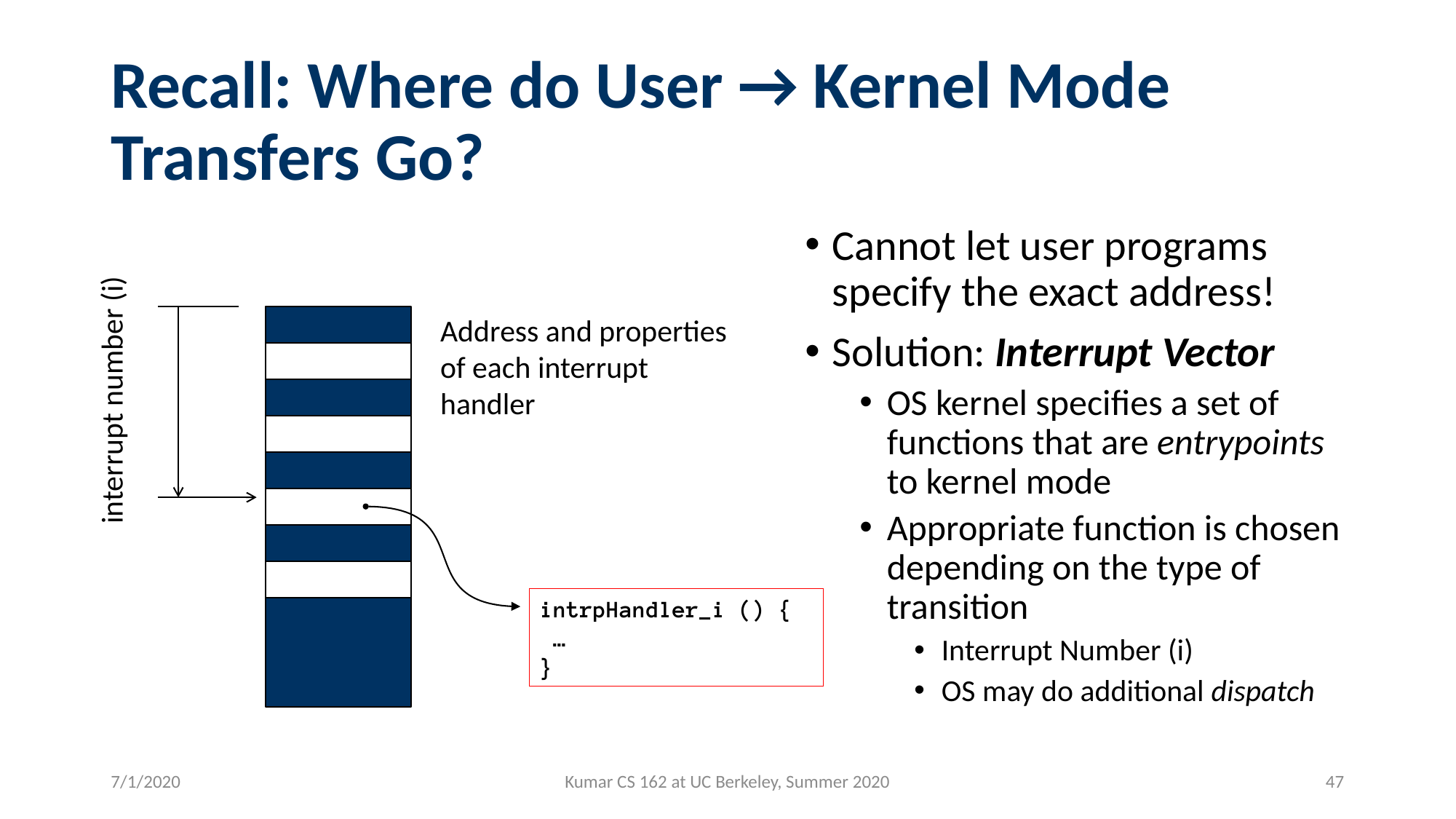

# Recall: Where do User → Kernel Mode Transfers Go?
Cannot let user programs specify the exact address!
Solution: Interrupt Vector
OS kernel specifies a set of functions that are entrypoints to kernel mode
Appropriate function is chosen depending on the type of transition
Interrupt Number (i)
OS may do additional dispatch

Address and properties of each interrupt handler

interrupt number (i)

intrpHandler_i () {
 …
}
7/1/2020
Kumar CS 162 at UC Berkeley, Summer 2020
47